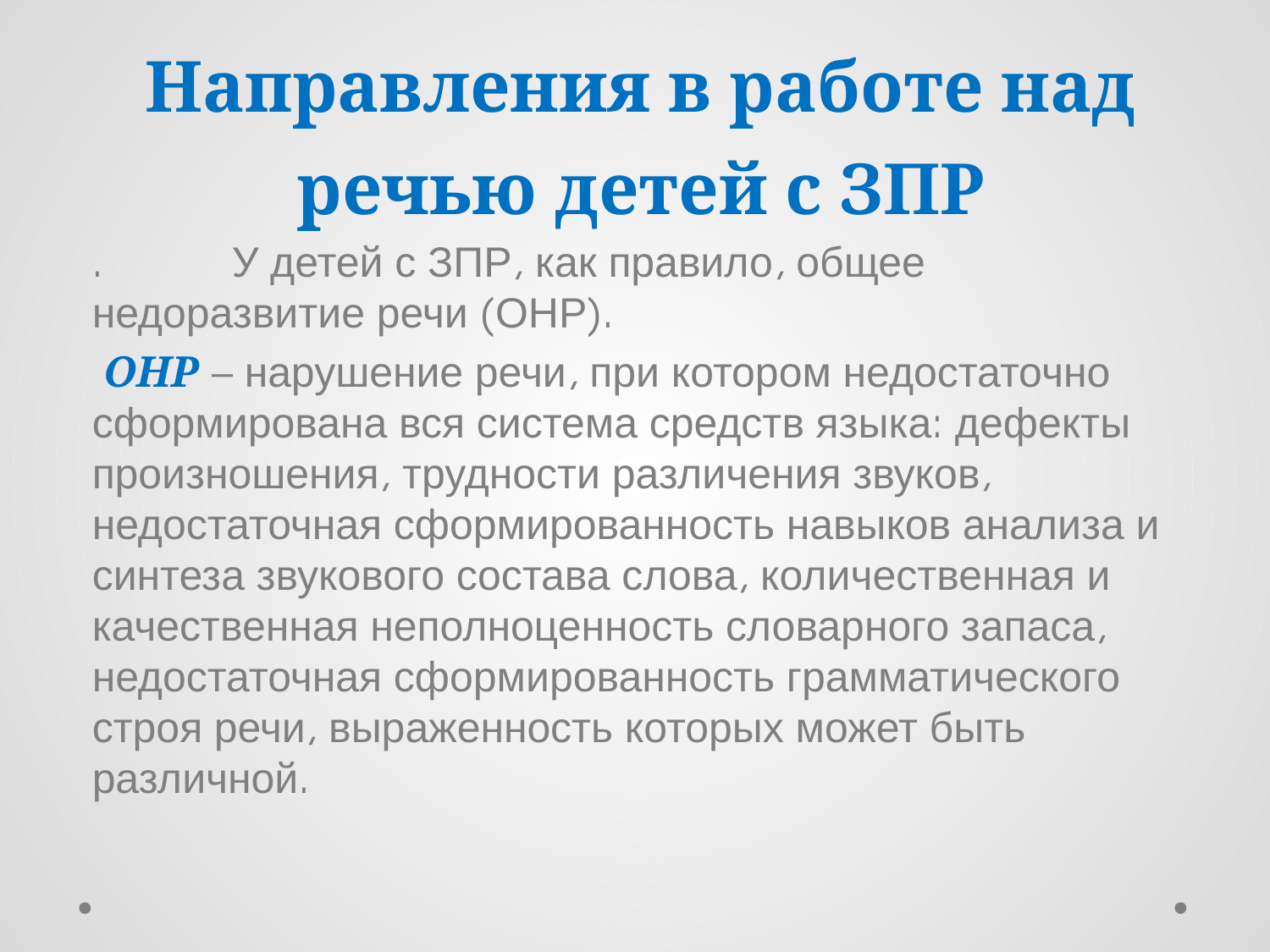

# Направления в работе над речью детей с ЗПР
.           У детей с ЗПР, как правило, общее недоразвитие речи (ОНР).
 ОНР – нарушение речи, при котором недостаточно сформирована вся система средств языка: дефекты произношения, трудности различения звуков, недостаточная сформированность навыков анализа и синтеза звукового состава слова, количественная и качественная неполноценность словарного запаса, недостаточная сформированность грамматического строя речи, выраженность которых может быть различной.